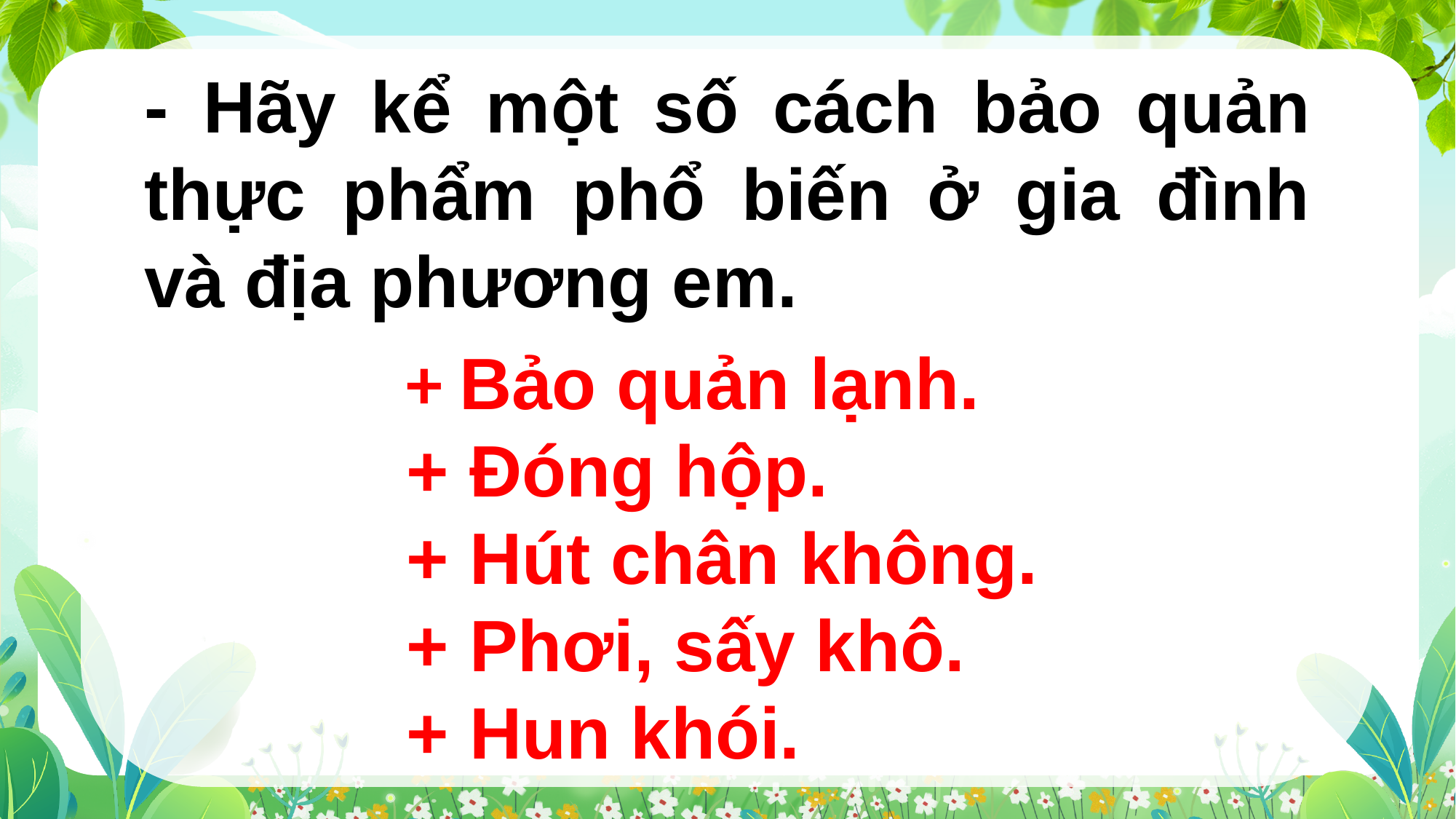

- Hãy kể một số cách bảo quản thực phẩm phổ biến ở gia đình và địa phương em.
+ Bảo quản lạnh.
+ Đóng hộp.
+ Hút chân không.
+ Phơi, sấy khô.
+ Hun khói.